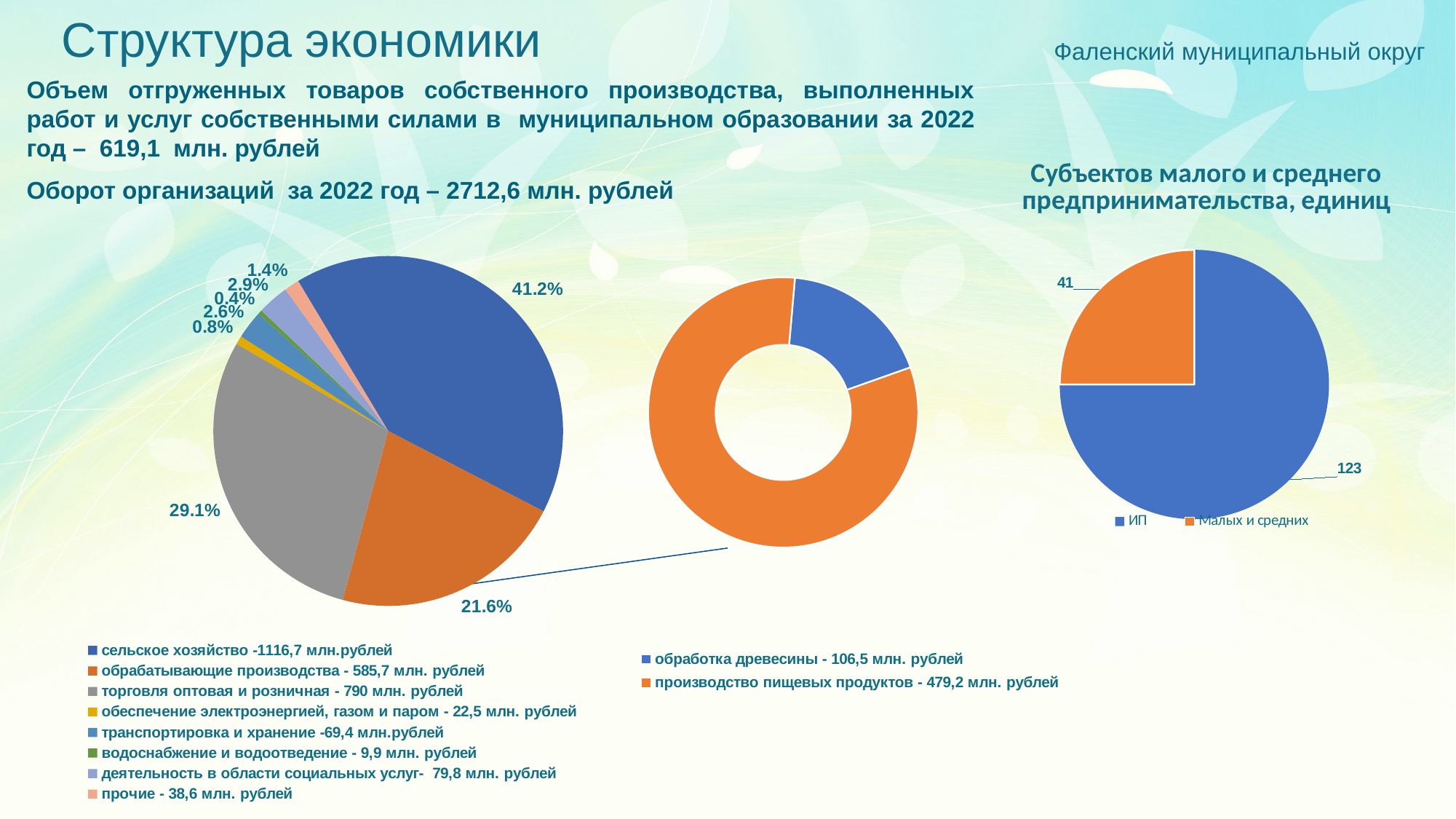

Структура экономики
Фаленский муниципальный округ
Объем отгруженных товаров собственного производства, выполненных работ и услуг собственными силами в  муниципальном образовании за 2022 год –  619,1  млн. рублей

### Chart: Субъектов малого и среднего предпринимательства, единиц

| Category | Субъектов малого и среднего предпринимательства, единиц |
|---|---|
| ИП | 123.0 |
| Малых и средних | 41.0 |
Оборот организаций  за 2022 год – 2712,6 млн. рублей

### Chart

| Category | Столбец1 |
|---|---|
| обработка древесины - 106,5 млн. рублей | 0.182 |
| производство пищевых продуктов - 479,2 млн. рублей | 0.818 |

### Chart

| Category | Оборот округа |
|---|---|
| сельское хозяйство -1116,7 млн.рублей | 0.412 |
| обрабатывающие производства - 585,7 млн. рублей | 0.216 |
| торговля оптовая и розничная - 790 млн. рублей | 0.291 |
| обеспечение электроэнергией, газом и паром - 22,5 млн. рублей | 0.008 |
| транспортировка и хранение -69,4 млн.рублей | 0.026 |
| водоснабжение и водоотведение - 9,9 млн. рублей | 0.004 |
| деятельность в области социальных услуг-  79,8 млн. рублей | 0.029 |
| прочие - 38,6 млн. рублей | 0.014 |